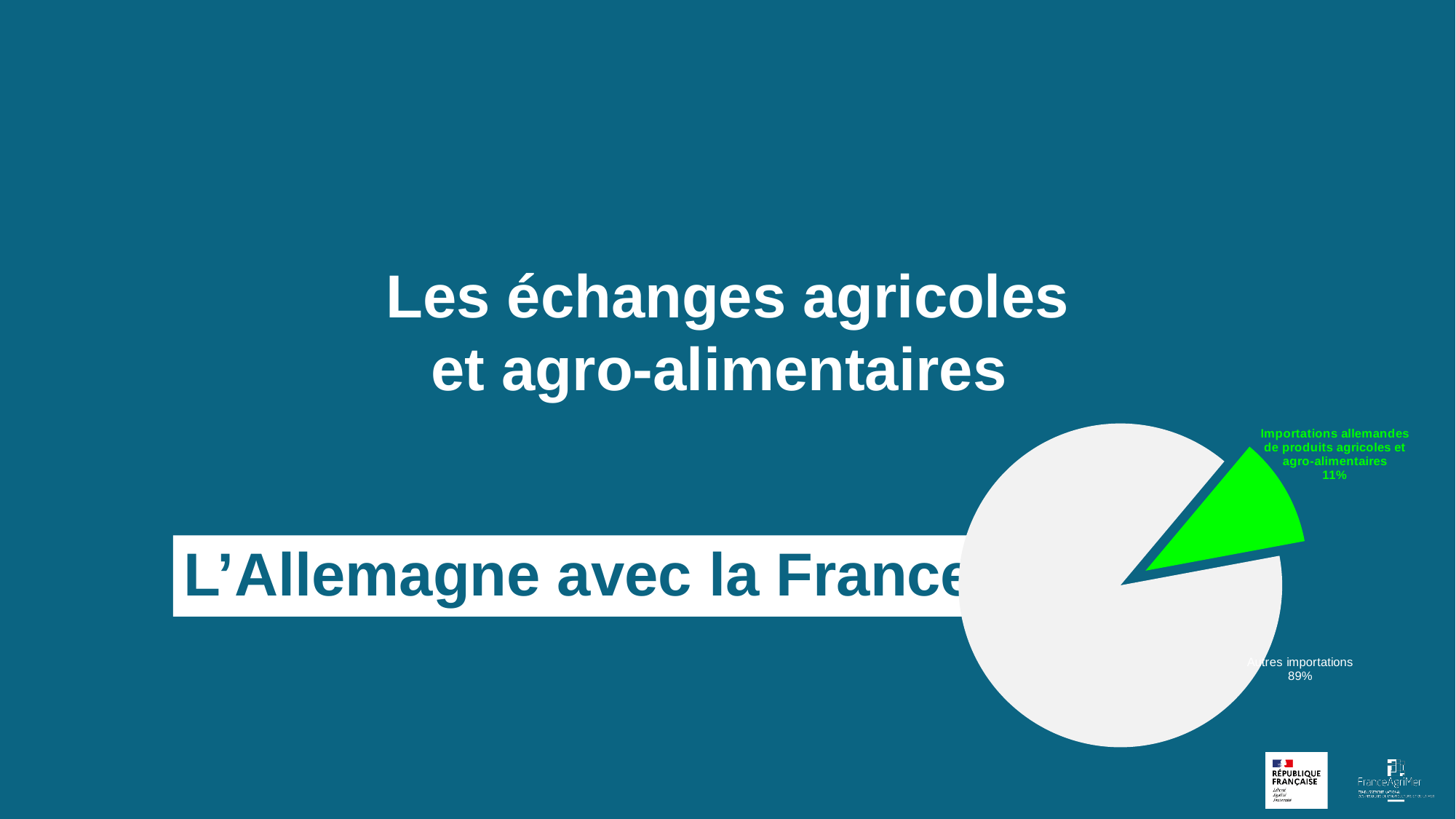

### Chart

| Category |  |
|---|---|
| Produits agricoles et agro-alimentaires | 0.10962211250837336 |
| Autres | 0.8903778874916266 |
L’Allemagne avec la France